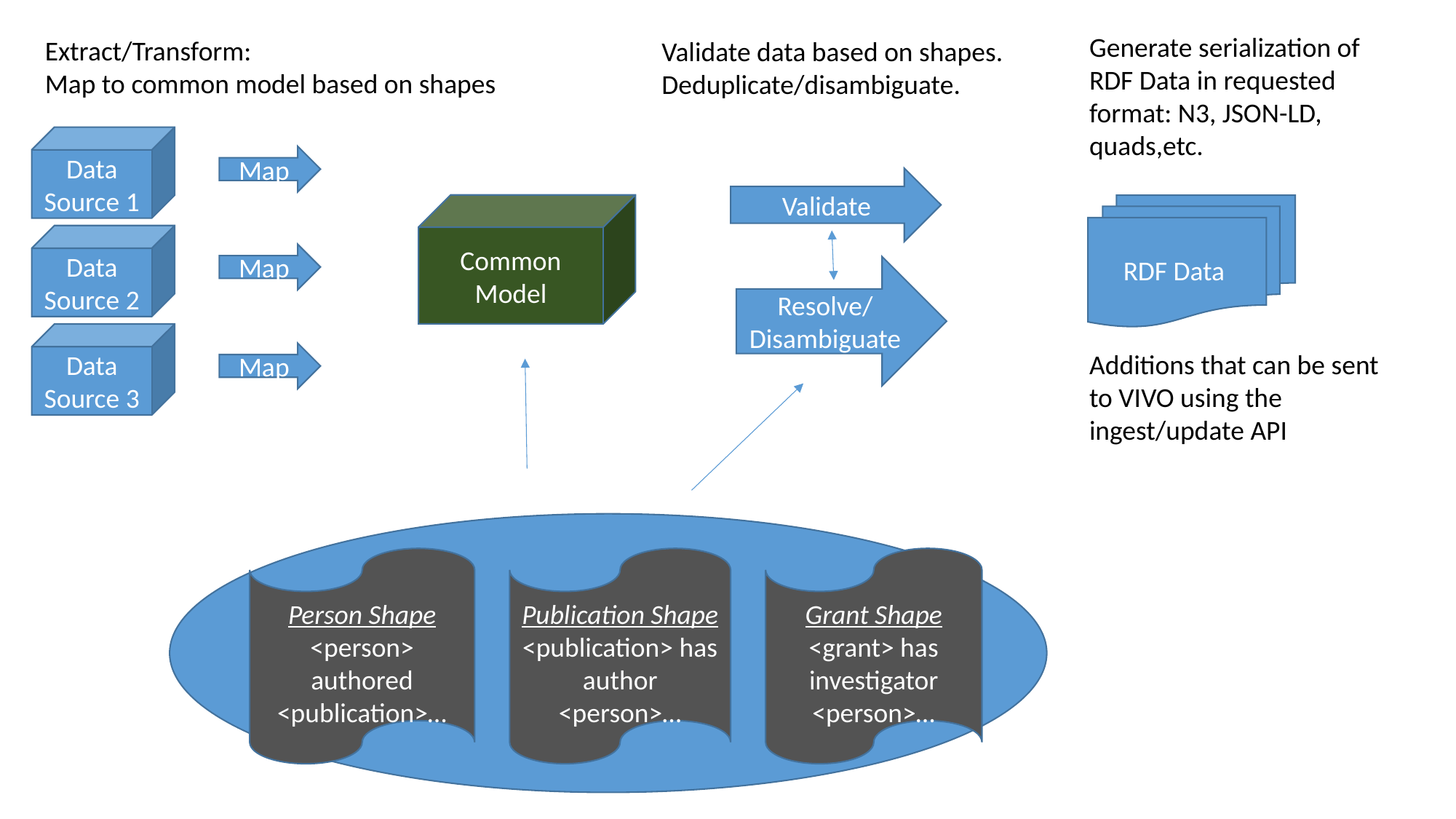

Generate serialization of RDF Data in requested format: N3, JSON-LD, quads,etc.
Extract/Transform:
Map to common model based on shapes
Validate data based on shapes.
Deduplicate/disambiguate.
Data Source 1
Map
Validate
Common Model
RDF Data
Data Source 2
Map
Resolve/
Disambiguate
Data Source 3
Additions that can be sent to VIVO using the ingest/update API
Map

Person Shape
<person> authored <publication>…
Grant Shape
<grant> has investigator <person>…
Publication Shape
<publication> has author <person>…